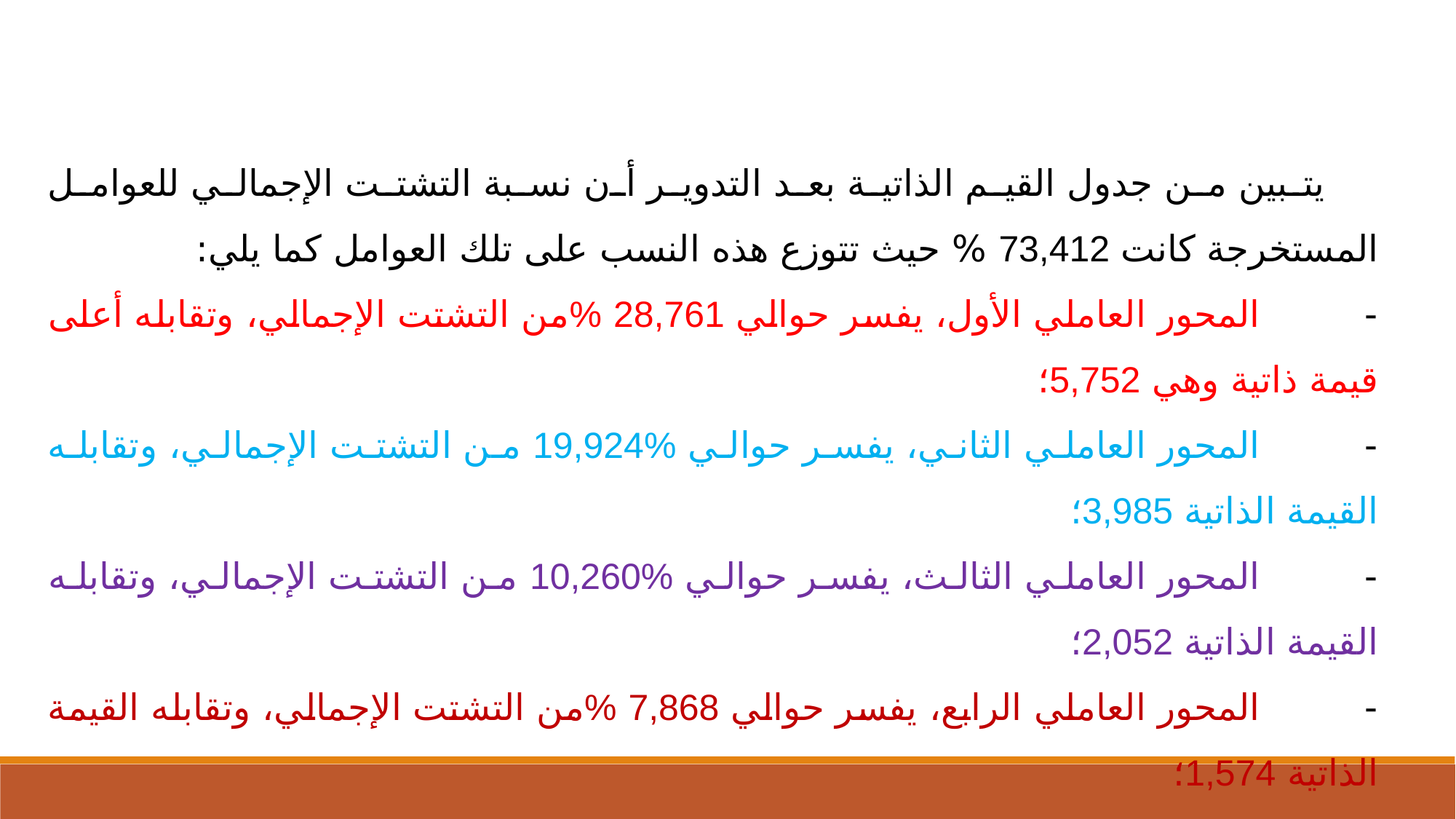

يتبين من جدول القيم الذاتية بعد التدوير أن نسبة التشتت الإجمالي للعوامل المستخرجة كانت 73,412 % حيث تتوزع هذه النسب على تلك العوامل كما يلي:
-         المحور العاملي الأول، يفسر حوالي 28,761 %من التشتت الإجمالي، وتقابله أعلى قيمة ذاتية وهي 5,752؛
-         المحور العاملي الثاني، يفسر حوالي %19,924 من التشتت الإجمالي، وتقابله القيمة الذاتية 3,985؛
-         المحور العاملي الثالث، يفسر حوالي %10,260 من التشتت الإجمالي، وتقابله القيمة الذاتية 2,052؛
-         المحور العاملي الرابع، يفسر حوالي 7,868 %من التشتت الإجمالي، وتقابله القيمة الذاتية 1,574؛
-         المحور العاملي الخامس، يفسر حوالي 6,598 %من التشتت الإجمالي، وتقابله القيمة الذاتية 1,320؛